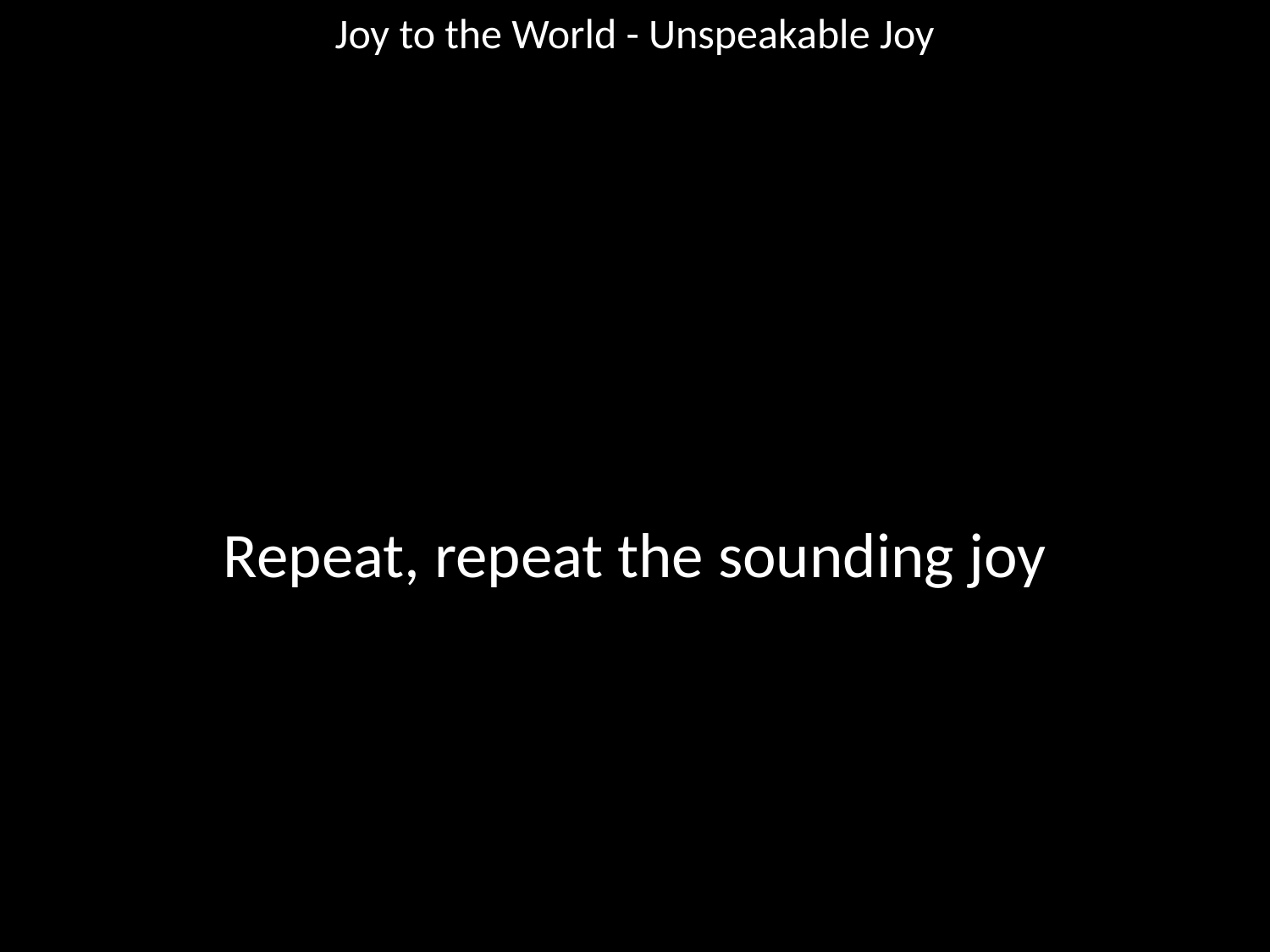

Joy to the World - Unspeakable Joy
#
Repeat, repeat the sounding joy